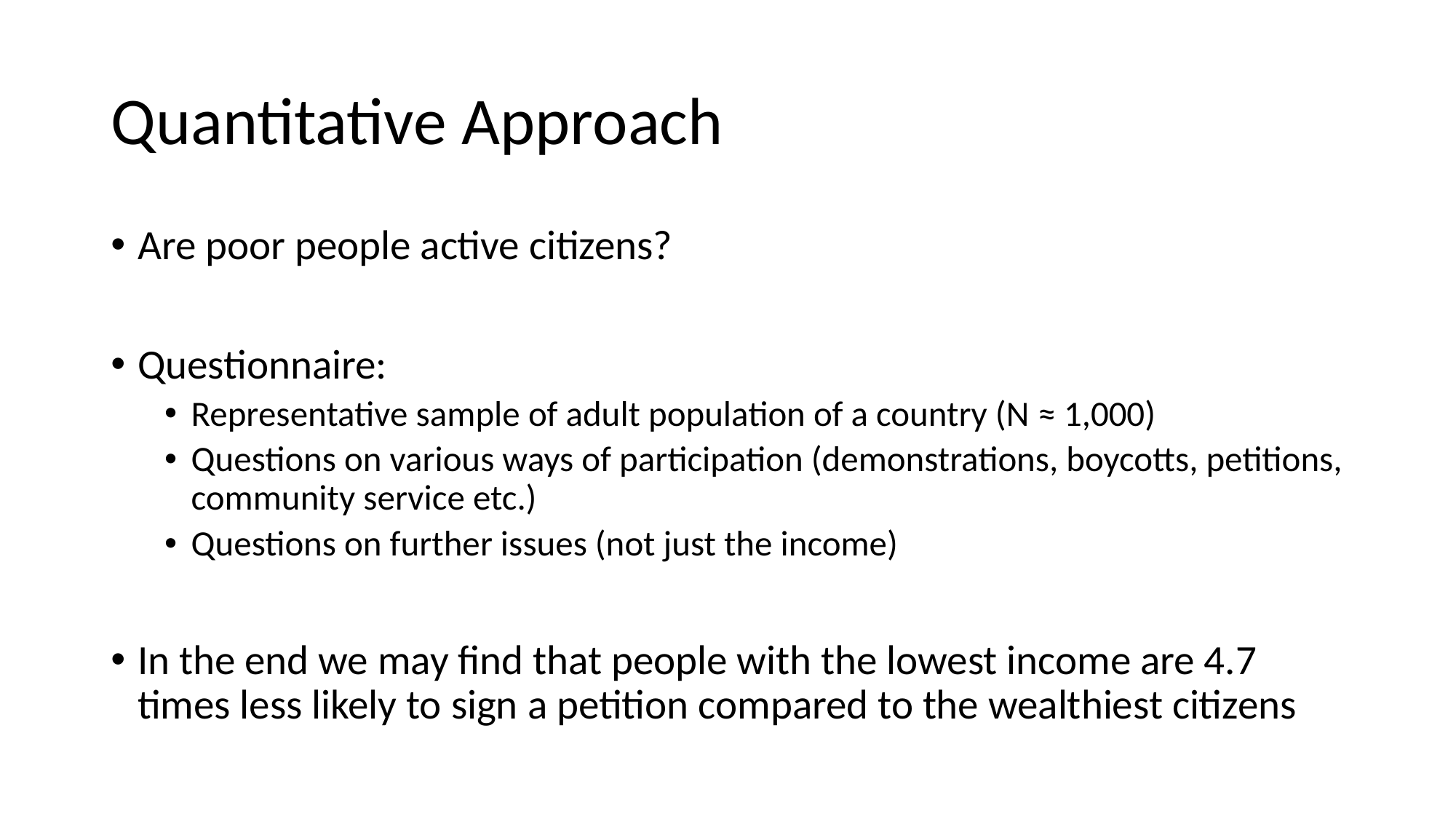

# Quantitative Approach
Are poor people active citizens?

Questionnaire:
Representative sample of adult population of a country (N ≈ 1,000)
Questions on various ways of participation (demonstrations, boycotts, petitions, community service etc.)
Questions on further issues (not just the income)

In the end we may find that people with the lowest income are 4.7 times less likely to sign a petition compared to the wealthiest citizens